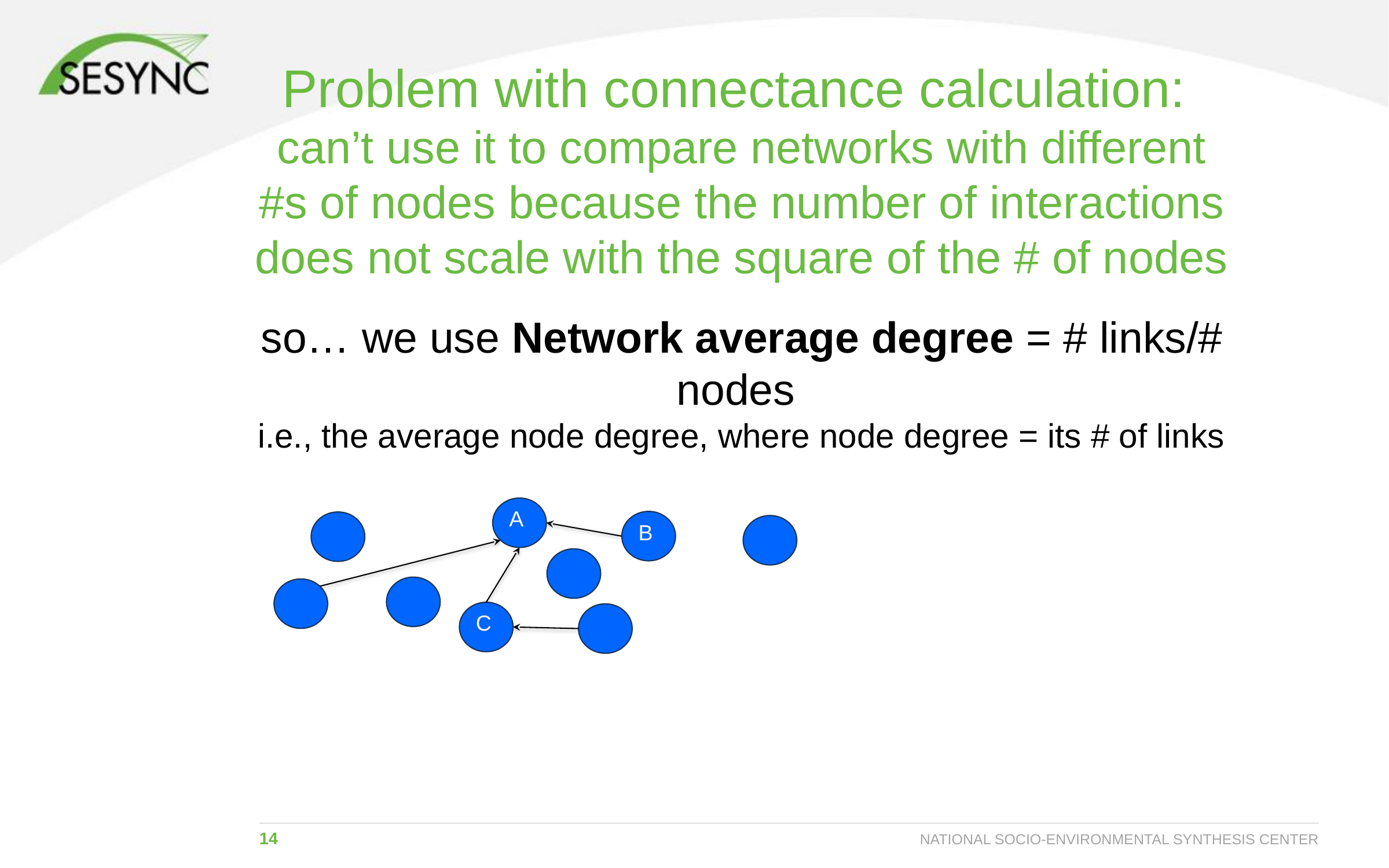

Problem with connectance calculation:
can’t use it to compare networks with different #s of nodes because the number of interactions does not scale with the square of the # of nodes
so… we use Network average degree = # links/# nodes
i.e., the average node degree, where node degree = its # of links

A
B

C